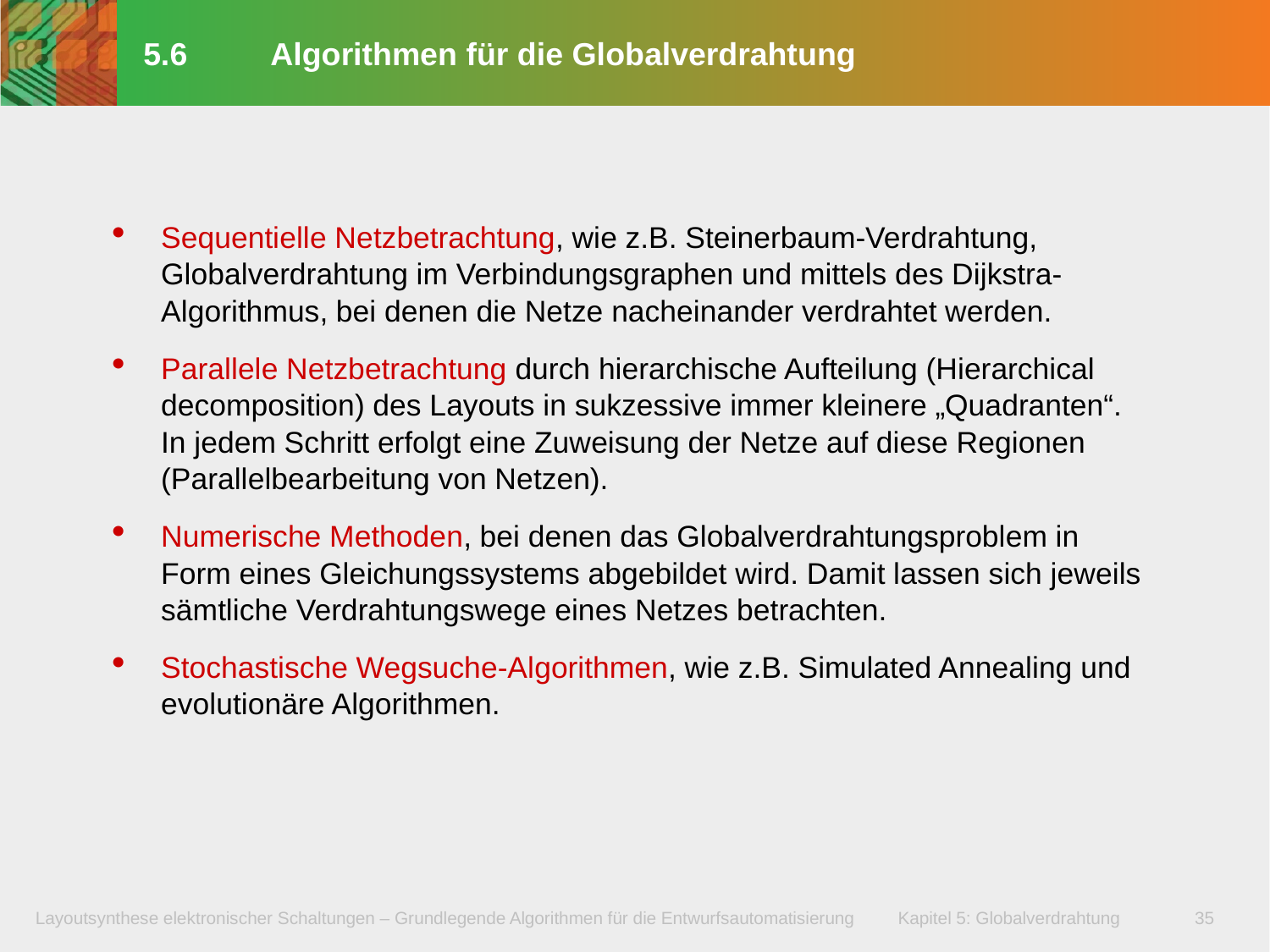

# 5.6	Algorithmen für die Globalverdrahtung
Sequentielle Netzbetrachtung, wie z.B. Steinerbaum-Verdrahtung, Globalverdrahtung im Verbindungsgraphen und mittels des Dijkstra-Algorithmus, bei denen die Netze nacheinander verdrahtet werden.
Parallele Netzbetrachtung durch hierarchische Aufteilung (Hierarchical decomposition) des Layouts in sukzessive immer kleinere „Quadranten“. In jedem Schritt erfolgt eine Zuweisung der Netze auf diese Regionen (Parallelbearbeitung von Netzen).
Numerische Methoden, bei denen das Globalverdrahtungsproblem in Form eines Gleichungssystems abgebildet wird. Damit lassen sich jeweils sämtliche Verdrahtungswege eines Netzes betrachten.
Stochastische Wegsuche-Algorithmen, wie z.B. Simulated Annealing und evolutionäre Algorithmen.